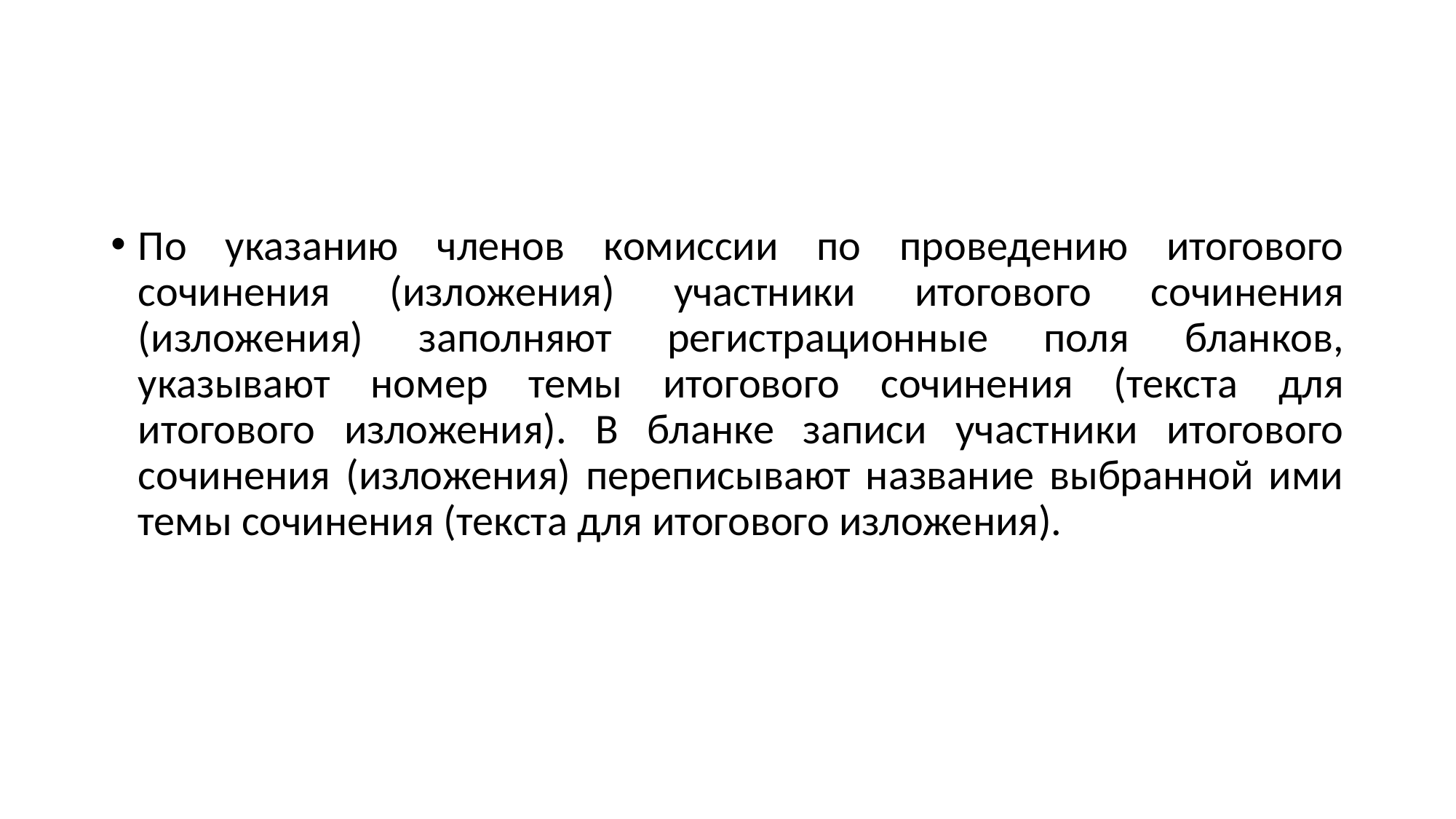

#
По указанию членов комиссии по проведению итогового сочинения (изложения) участники итогового сочинения (изложения) заполняют регистрационные поля бланков, указывают номер темы итогового сочинения (текста для итогового изложения). В бланке записи участники итогового сочинения (изложения) переписывают название выбранной ими темы сочинения (текста для итогового изложения).